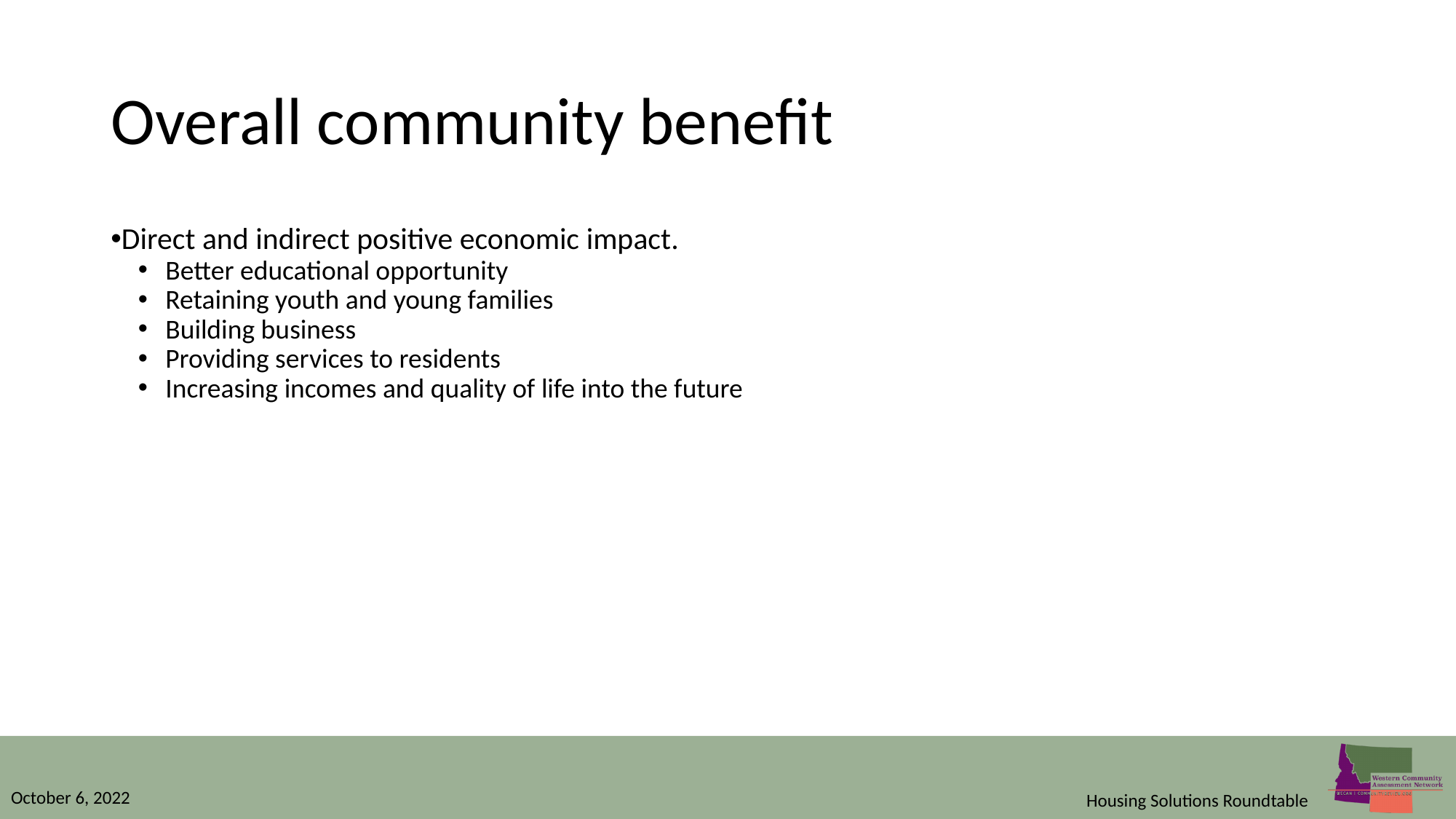

# Overall community benefit
Direct and indirect positive economic impact.
Better educational opportunity
Retaining youth and young families
Building business
Providing services to residents
Increasing incomes and quality of life into the future

October 6, 2022
Housing Solutions Roundtable